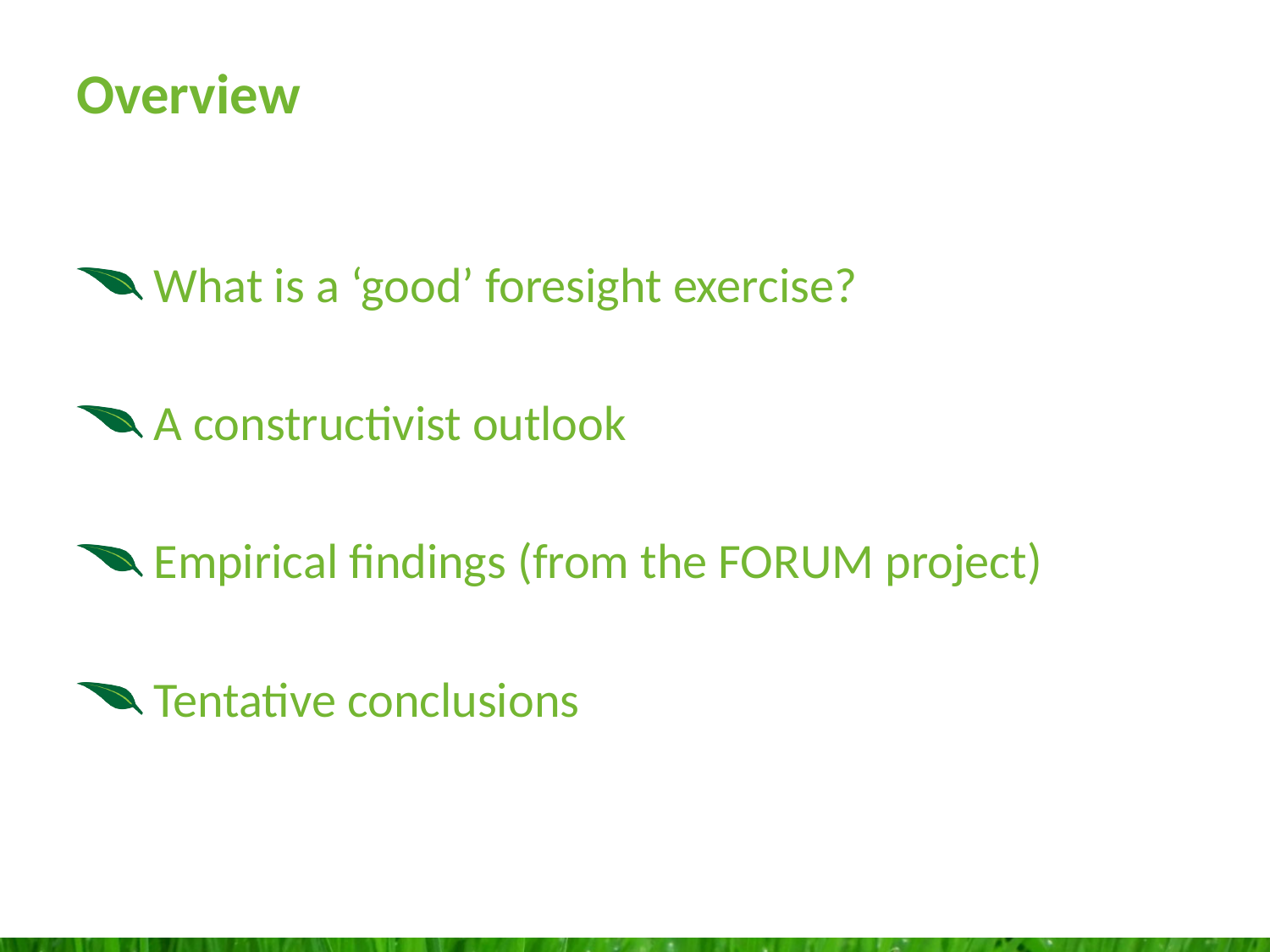

# Overview

 What is a ‘good’ foresight exercise?

 A constructivist outlook

 Empirical findings (from the FORUM project)

 Tentative conclusions